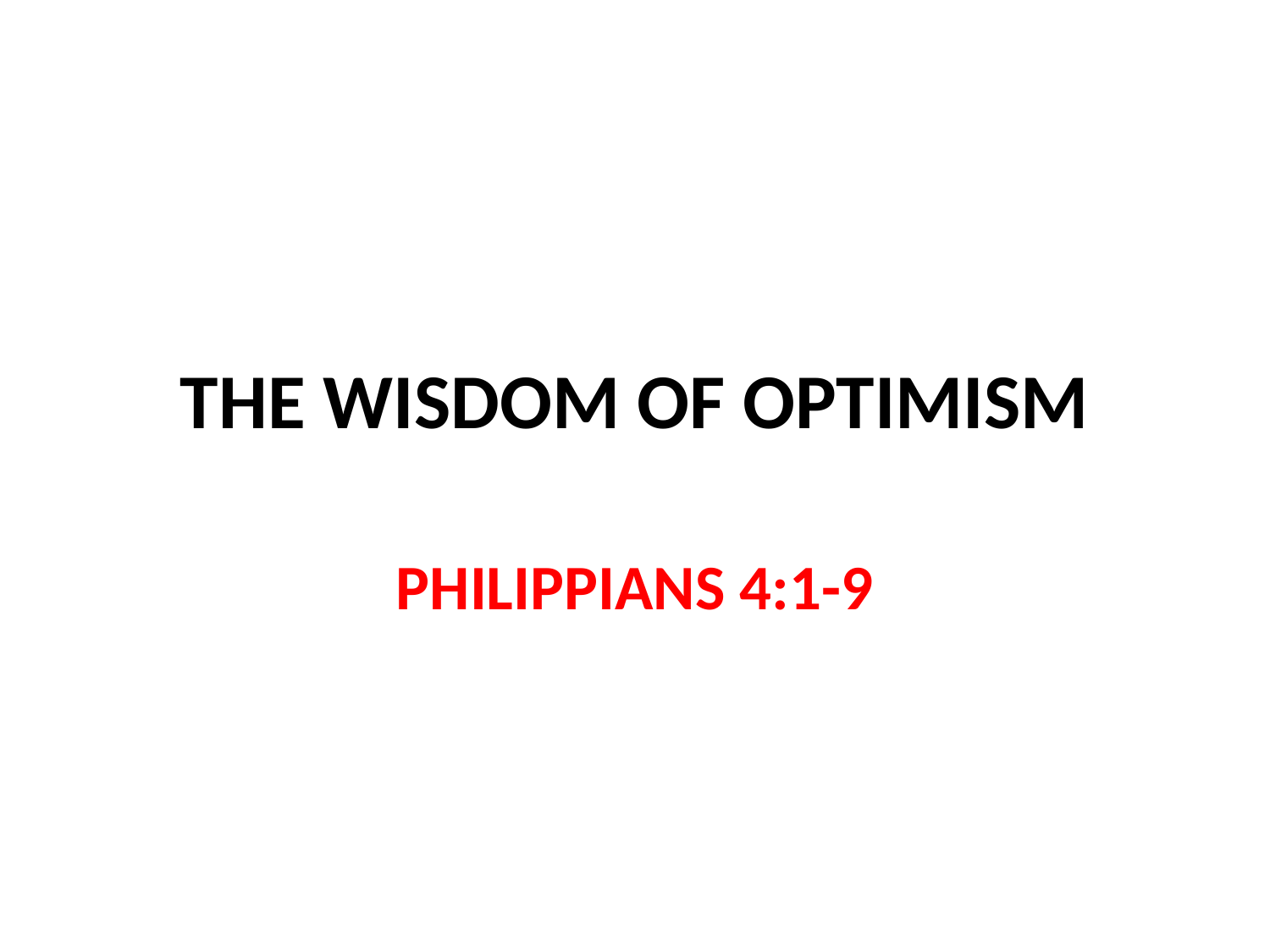

# THE WISDOM OF OPTIMISM
PHILIPPIANS 4:1-9